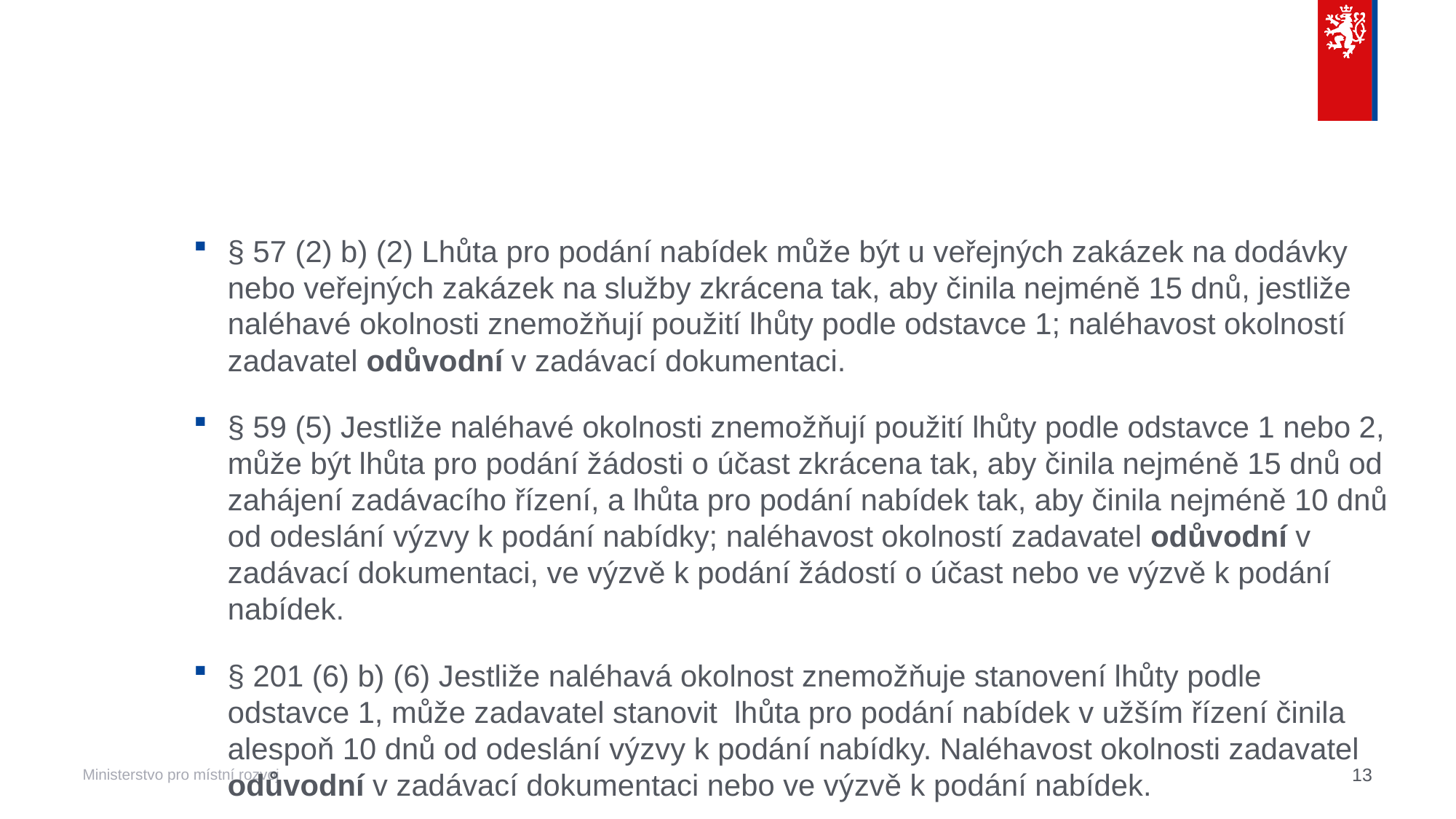

#
§ 57 (2) b) (2) Lhůta pro podání nabídek může být u veřejných zakázek na dodávky nebo veřejných zakázek na služby zkrácena tak, aby činila nejméně 15 dnů, jestliže naléhavé okolnosti znemožňují použití lhůty podle odstavce 1; naléhavost okolností zadavatel odůvodní v zadávací dokumentaci.
§ 59 (5) Jestliže naléhavé okolnosti znemožňují použití lhůty podle odstavce 1 nebo 2, může být lhůta pro podání žádosti o účast zkrácena tak, aby činila nejméně 15 dnů od zahájení zadávacího řízení, a lhůta pro podání nabídek tak, aby činila nejméně 10 dnů od odeslání výzvy k podání nabídky; naléhavost okolností zadavatel odůvodní v zadávací dokumentaci, ve výzvě k podání žádostí o účast nebo ve výzvě k podání nabídek.
§ 201 (6) b) (6) Jestliže naléhavá okolnost znemožňuje stanovení lhůty podle odstavce 1, může zadavatel stanovit  lhůta pro podání nabídek v užším řízení činila alespoň 10 dnů od odeslání výzvy k podání nabídky. Naléhavost okolnosti zadavatel odůvodní v zadávací dokumentaci nebo ve výzvě k podání nabídek.

13